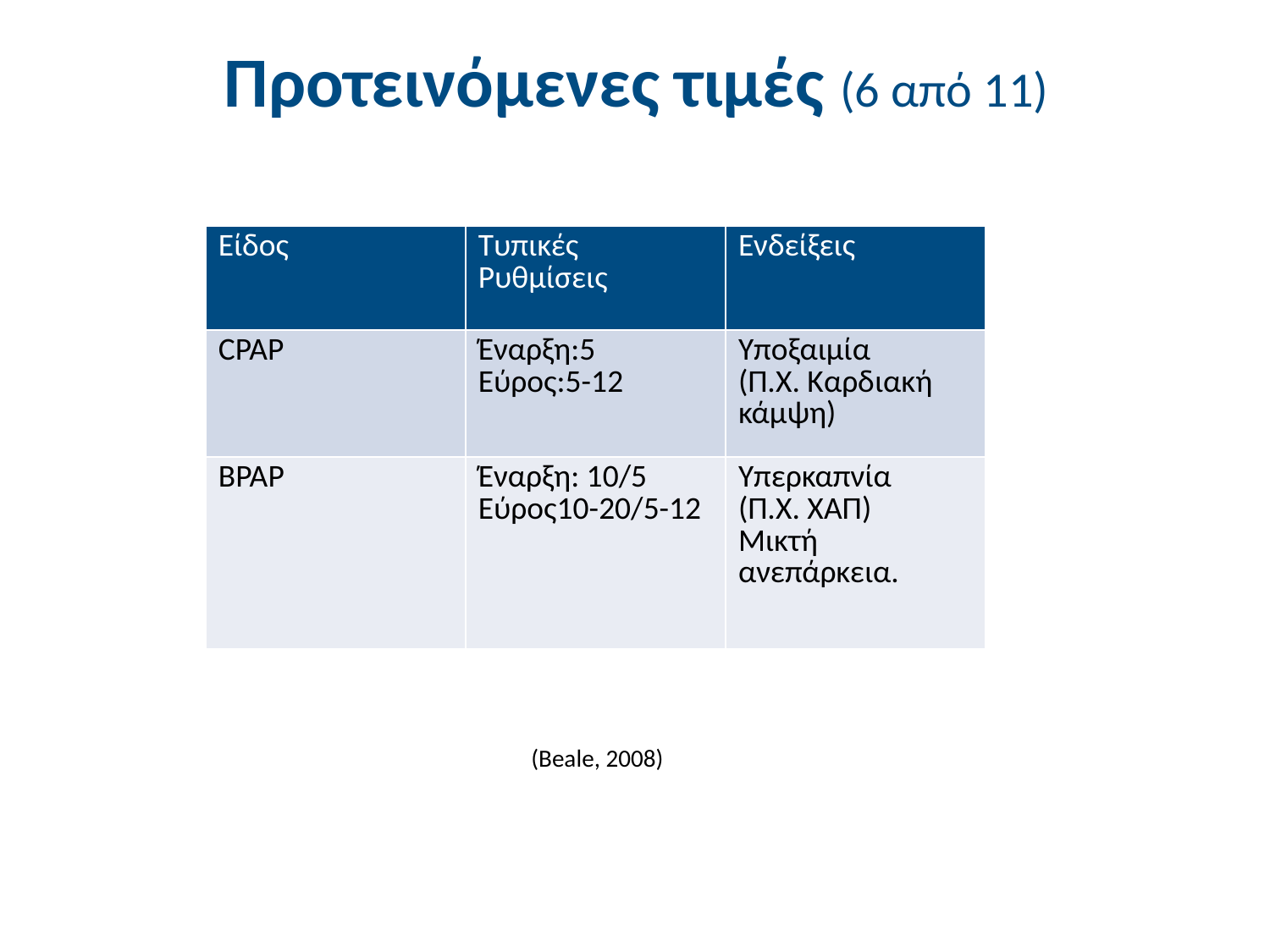

# Προτεινόμενες τιμές (6 από 11)
| Είδος | Τυπικές Ρυθμίσεις | Ενδείξεις |
| --- | --- | --- |
| CPAP | Έναρξη:5 Εύρος:5-12 | Υποξαιμία (Π.Χ. Καρδιακή κάμψη) |
| BPAP | Έναρξη: 10/5 Εύρος10-20/5-12 | Υπερκαπνία (Π.Χ. ΧΑΠ) Μικτή ανεπάρκεια. |
(Beale, 2008)